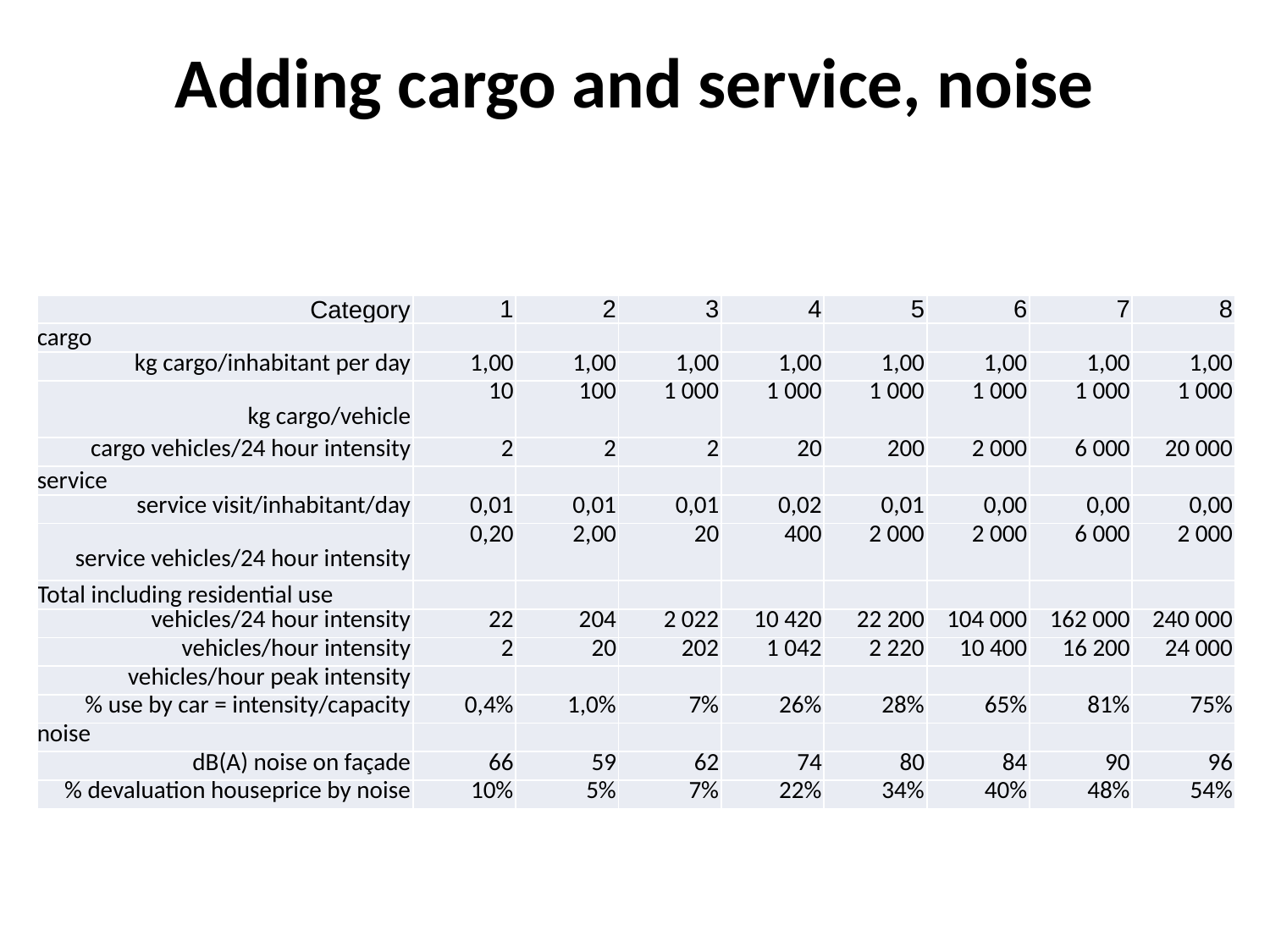

# Adding cargo and service, noise

| Category | 1 | 2 | 3 | 4 | 5 | 6 | 7 | 8 |
| --- | --- | --- | --- | --- | --- | --- | --- | --- |
| cargo |  |  |  |  |  |  |  |  |
| kg cargo/inhabitant per day | 1,00 | 1,00 | 1,00 | 1,00 | 1,00 | 1,00 | 1,00 | 1,00 |
| kg cargo/vehicle | 10 | 100 | 1 000 | 1 000 | 1 000 | 1 000 | 1 000 | 1 000 |
| cargo vehicles/24 hour intensity | 2 | 2 | 2 | 20 | 200 | 2 000 | 6 000 | 20 000 |
| service |  |  |  |  |  |  |  |  |
| service visit/inhabitant/day | 0,01 | 0,01 | 0,01 | 0,02 | 0,01 | 0,00 | 0,00 | 0,00 |
| service vehicles/24 hour intensity | 0,20 | 2,00 | 20 | 400 | 2 000 | 2 000 | 6 000 | 2 000 |
| Total including residential use |  |  |  |  |  |  |  |  |
| vehicles/24 hour intensity | 22 | 204 | 2 022 | 10 420 | 22 200 | 104 000 | 162 000 | 240 000 |
| vehicles/hour intensity | 2 | 20 | 202 | 1 042 | 2 220 | 10 400 | 16 200 | 24 000 |
| vehicles/hour peak intensity |  |  |  |  |  |  |  |  |
| % use by car = intensity/capacity | 0,4% | 1,0% | 7% | 26% | 28% | 65% | 81% | 75% |
| noise |  |  |  |  |  |  |  |  |
| dB(A) noise on façade | 66 | 59 | 62 | 74 | 80 | 84 | 90 | 96 |
| % devaluation houseprice by noise | 10% | 5% | 7% | 22% | 34% | 40% | 48% | 54% |